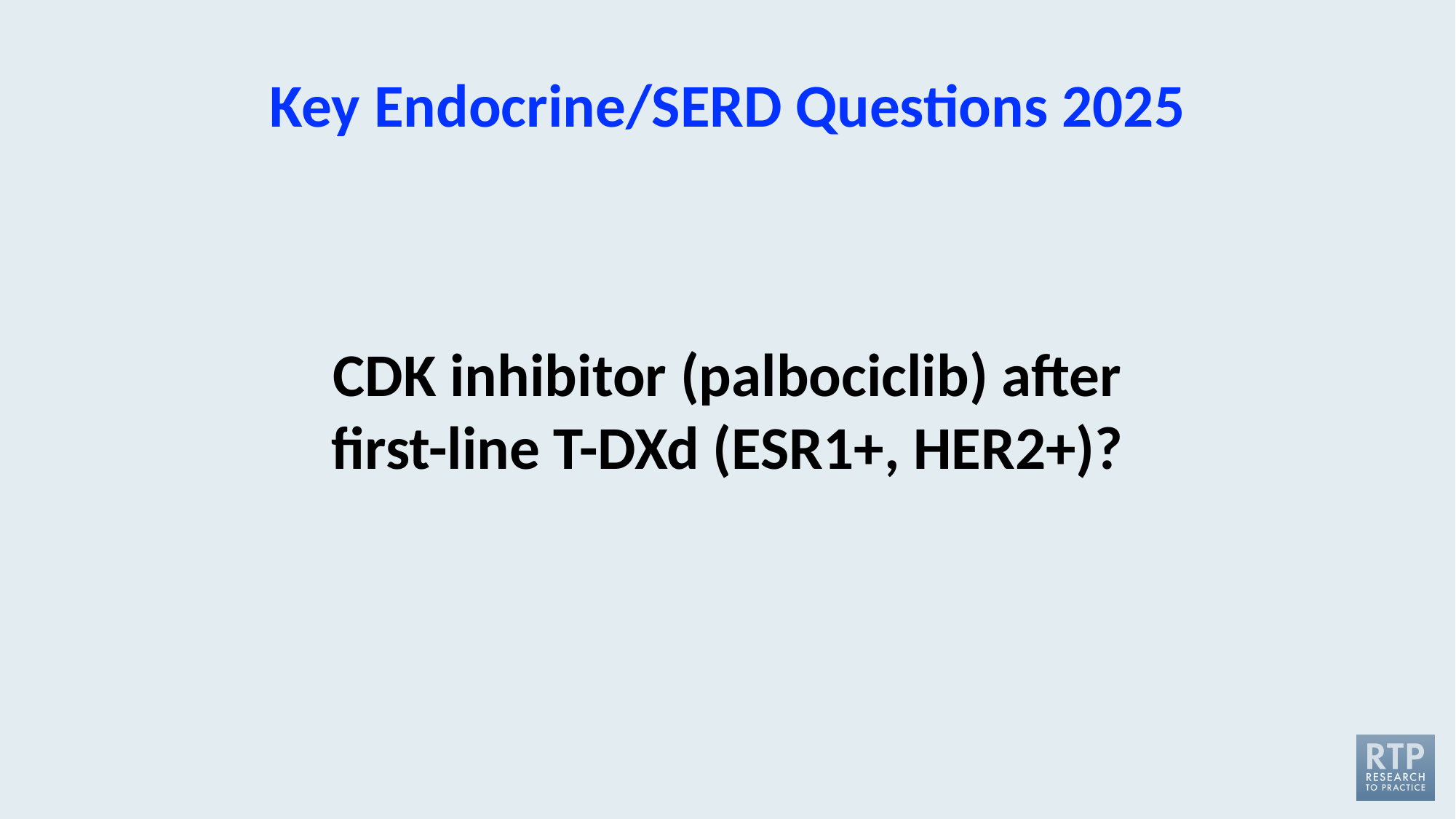

Key Endocrine/SERD Questions 2025
CDK inhibitor (palbociclib) after first-line T-DXd (ESR1+, HER2+)?